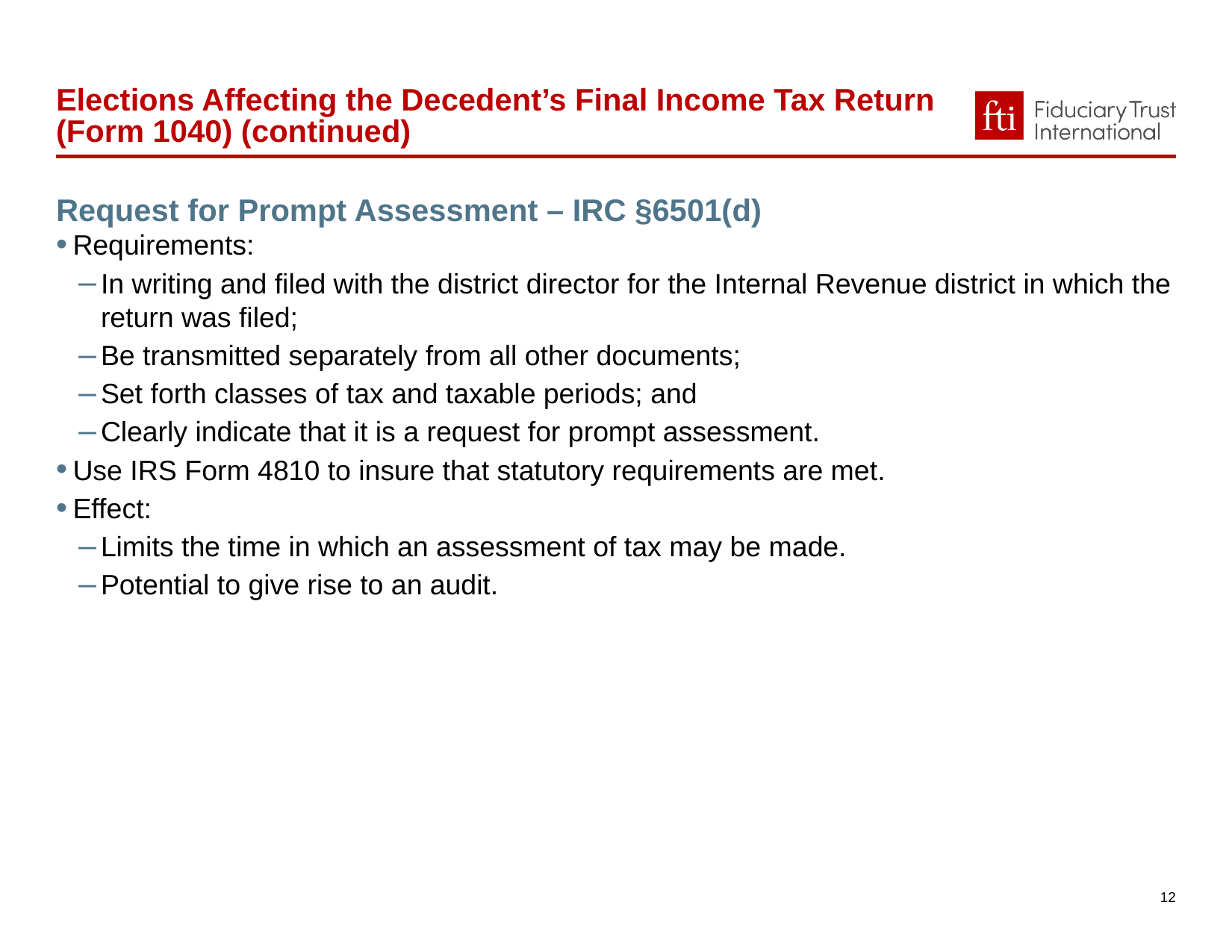

Elections Affecting the Decedent’s Final Income Tax Return (Form 1040) (continued)
Request for Prompt Assessment – IRC §6501(d)
Requirements:
In writing and filed with the district director for the Internal Revenue district in which the return was filed;
Be transmitted separately from all other documents;
Set forth classes of tax and taxable periods; and
Clearly indicate that it is a request for prompt assessment.
Use IRS Form 4810 to insure that statutory requirements are met.
Effect:
Limits the time in which an assessment of tax may be made.
Potential to give rise to an audit.